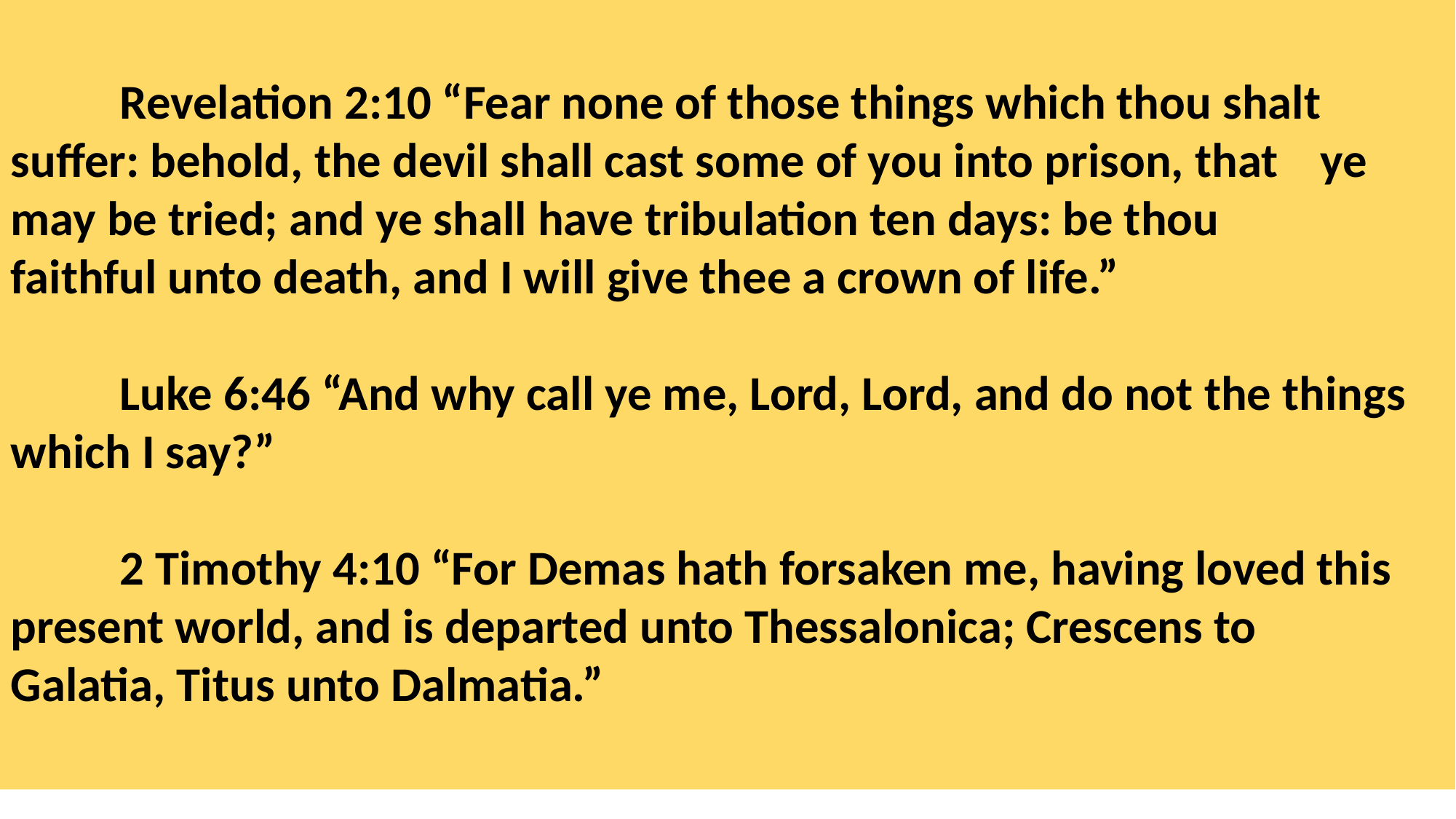

Revelation 2:10 “Fear none of those things which thou shalt 	suffer: behold, the devil shall cast some of you into prison, that 	ye may be tried; and ye shall have tribulation ten days: be thou 	faithful unto death, and I will give thee a crown of life.”

	Luke 6:46 “And why call ye me, Lord, Lord, and do not the things 	which I say?”

	2 Timothy 4:10 “For Demas hath forsaken me, having loved this 	present world, and is departed unto Thessalonica; Crescens to 	Galatia, Titus unto Dalmatia.”